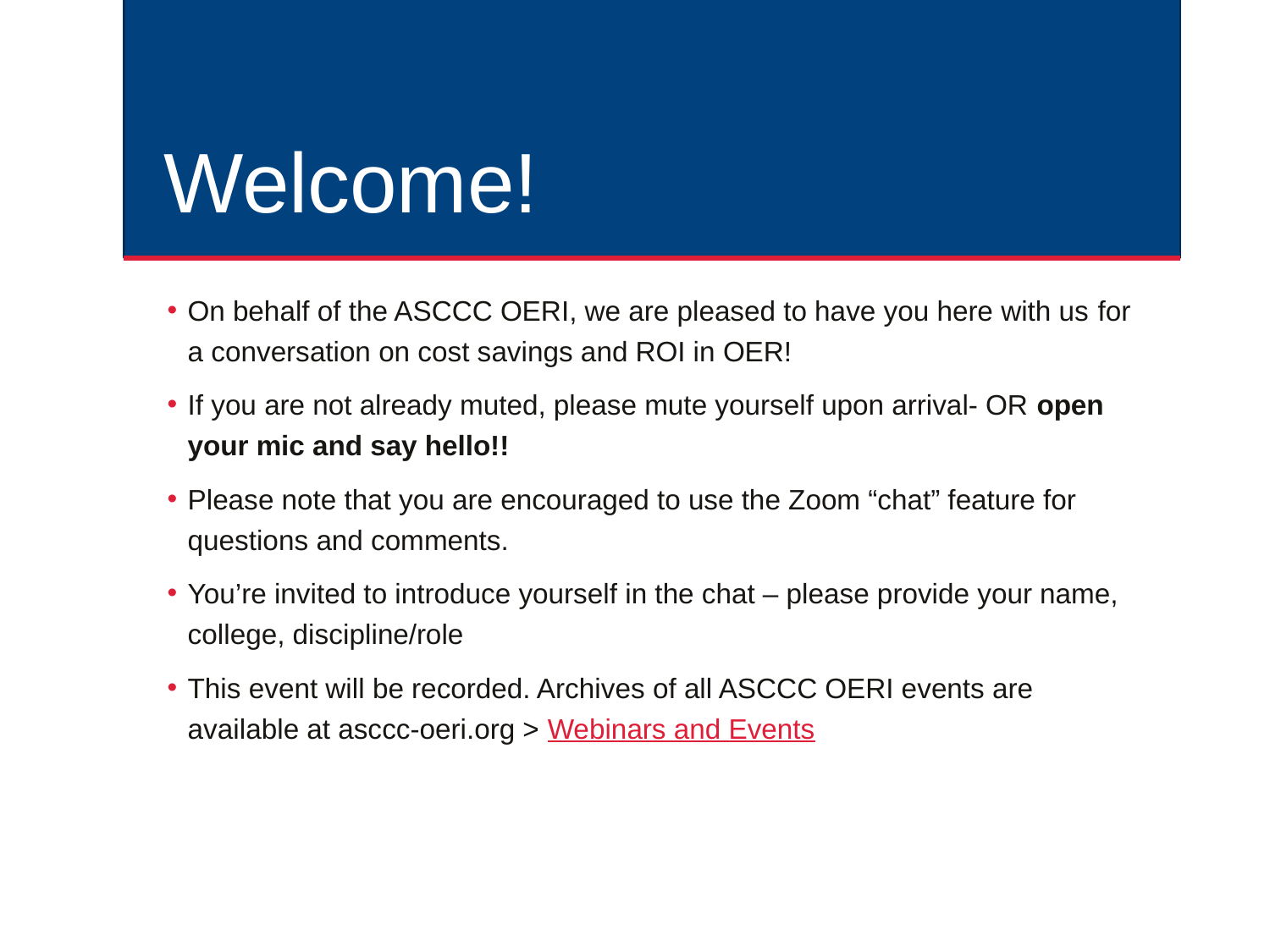

# Welcome!
On behalf of the ASCCC OERI, we are pleased to have you here with us for a conversation on cost savings and ROI in OER!
If you are not already muted, please mute yourself upon arrival- OR open your mic and say hello!!
Please note that you are encouraged to use the Zoom “chat” feature for questions and comments.
You’re invited to introduce yourself in the chat – please provide your name, college, discipline/role
This event will be recorded. Archives of all ASCCC OERI events are available at asccc-oeri.org > Webinars and Events